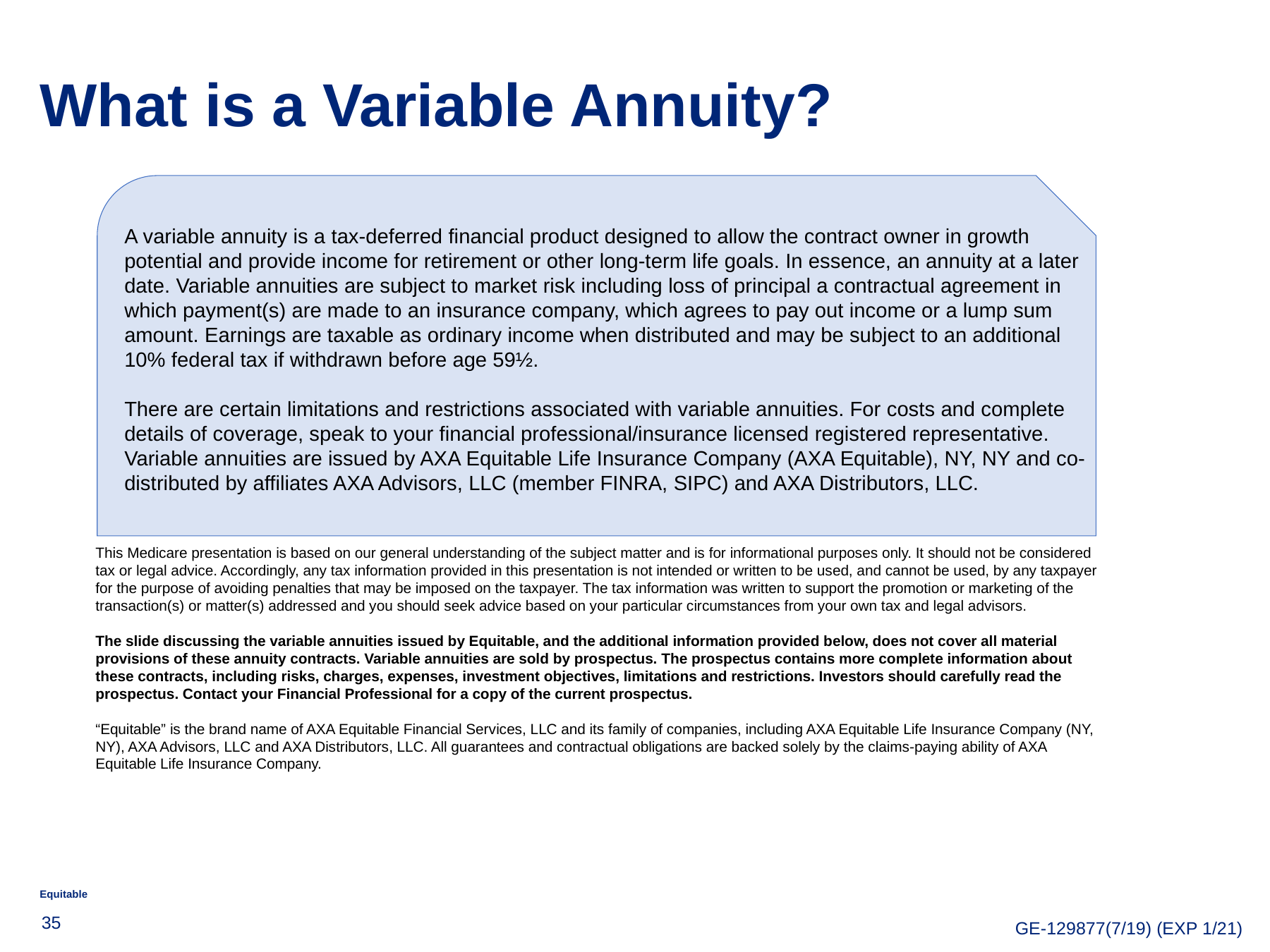

What is a Variable Annuity?

A variable annuity is a tax-deferred financial product designed to allow the contract owner in growth potential and provide income for retirement or other long-term life goals. In essence, an annuity at a later date. Variable annuities are subject to market risk including loss of principal a contractual agreement in which payment(s) are made to an insurance company, which agrees to pay out income or a lump sum amount. Earnings are taxable as ordinary income when distributed and may be subject to an additional 10% federal tax if withdrawn before age 59½.

There are certain limitations and restrictions associated with variable annuities. For costs and complete details of coverage, speak to your financial professional/insurance licensed registered representative.
Variable annuities are issued by AXA Equitable Life Insurance Company (AXA Equitable), NY, NY and co-distributed by affiliates AXA Advisors, LLC (member FINRA, SIPC) and AXA Distributors, LLC.

This Medicare presentation is based on our general understanding of the subject matter and is for informational purposes only. It should not be considered tax or legal advice. Accordingly, any tax information provided in this presentation is not intended or written to be used, and cannot be used, by any taxpayer for the purpose of avoiding penalties that may be imposed on the taxpayer. The tax information was written to support the promotion or marketing of the transaction(s) or matter(s) addressed and you should seek advice based on your particular circumstances from your own tax and legal advisors.

The slide discussing the variable annuities issued by Equitable, and the additional information provided below, does not cover all material provisions of these annuity contracts. Variable annuities are sold by prospectus. The prospectus contains more complete information about these contracts, including risks, charges, expenses, investment objectives, limitations and restrictions. Investors should carefully read the prospectus. Contact your Financial Professional for a copy of the current prospectus.

“Equitable” is the brand name of AXA Equitable Financial Services, LLC and its family of companies, including AXA Equitable Life Insurance Company (NY, NY), AXA Advisors, LLC and AXA Distributors, LLC. All guarantees and contractual obligations are backed solely by the claims-paying ability of AXA Equitable Life Insurance Company.

35
GE-129877(7/19) (EXP 1/21)